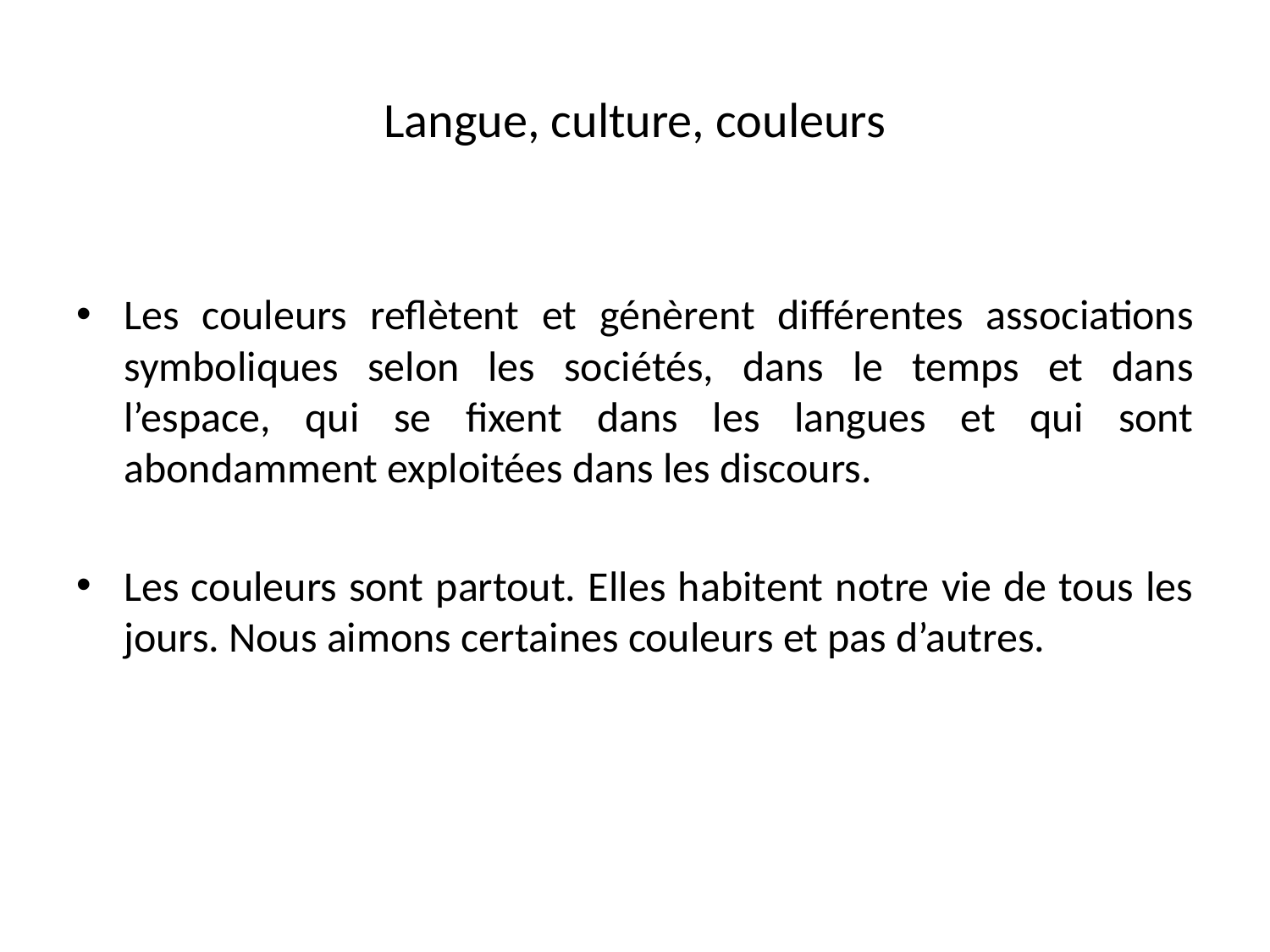

# Langue, culture, couleurs

Les couleurs reflètent et génèrent différentes associations symboliques selon les sociétés, dans le temps et dans l’espace, qui se fixent dans les langues et qui sont abondamment exploitées dans les discours.

Les couleurs sont partout. Elles habitent notre vie de tous les jours. Nous aimons certaines couleurs et pas d’autres.